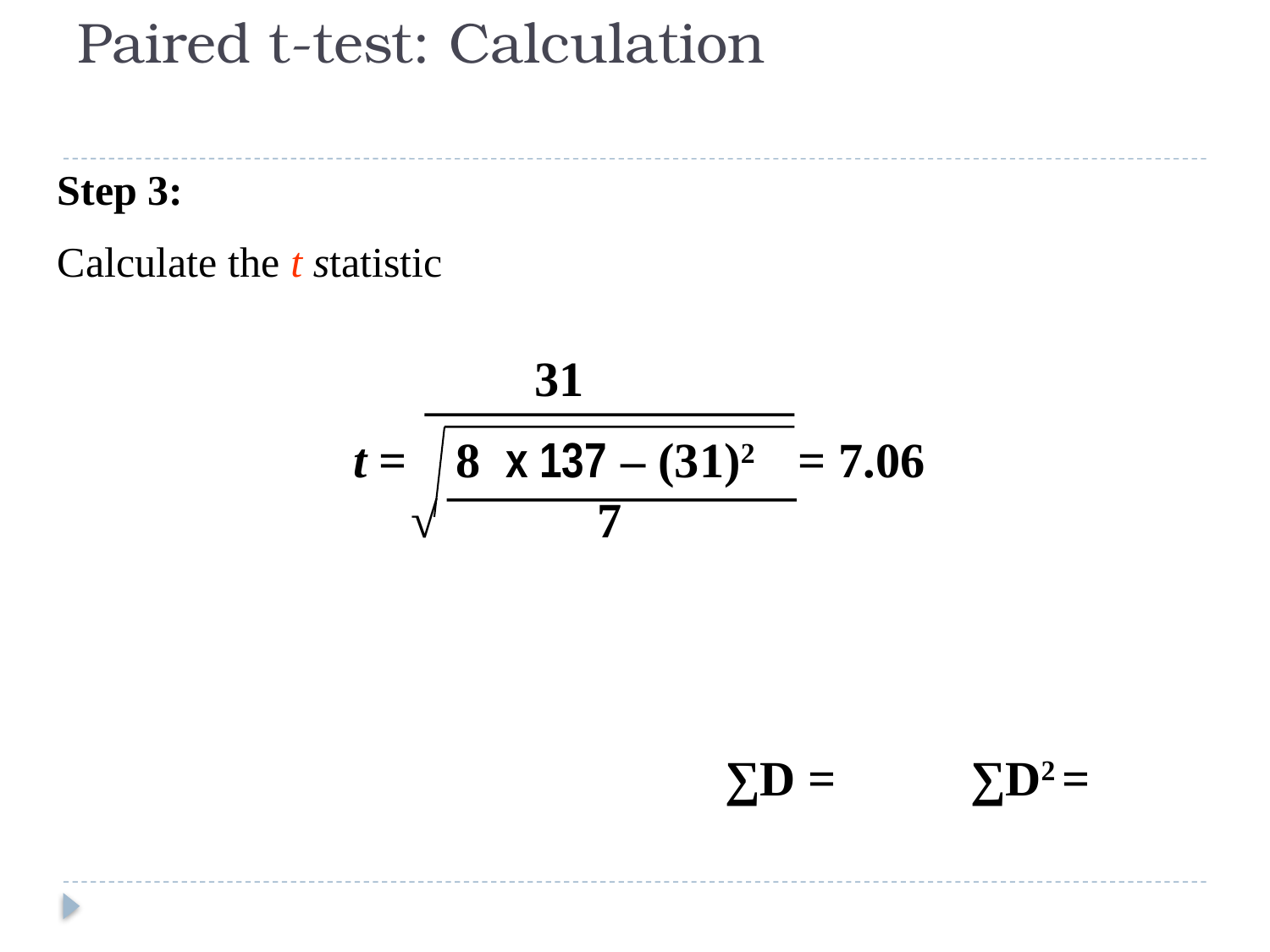

# Paired t-test: Calculation
Step 3:
Calculate the t statistic
31

                t =    8  x 137  – (31)2      = 7.06 				√             7

∑D =
∑D2 =